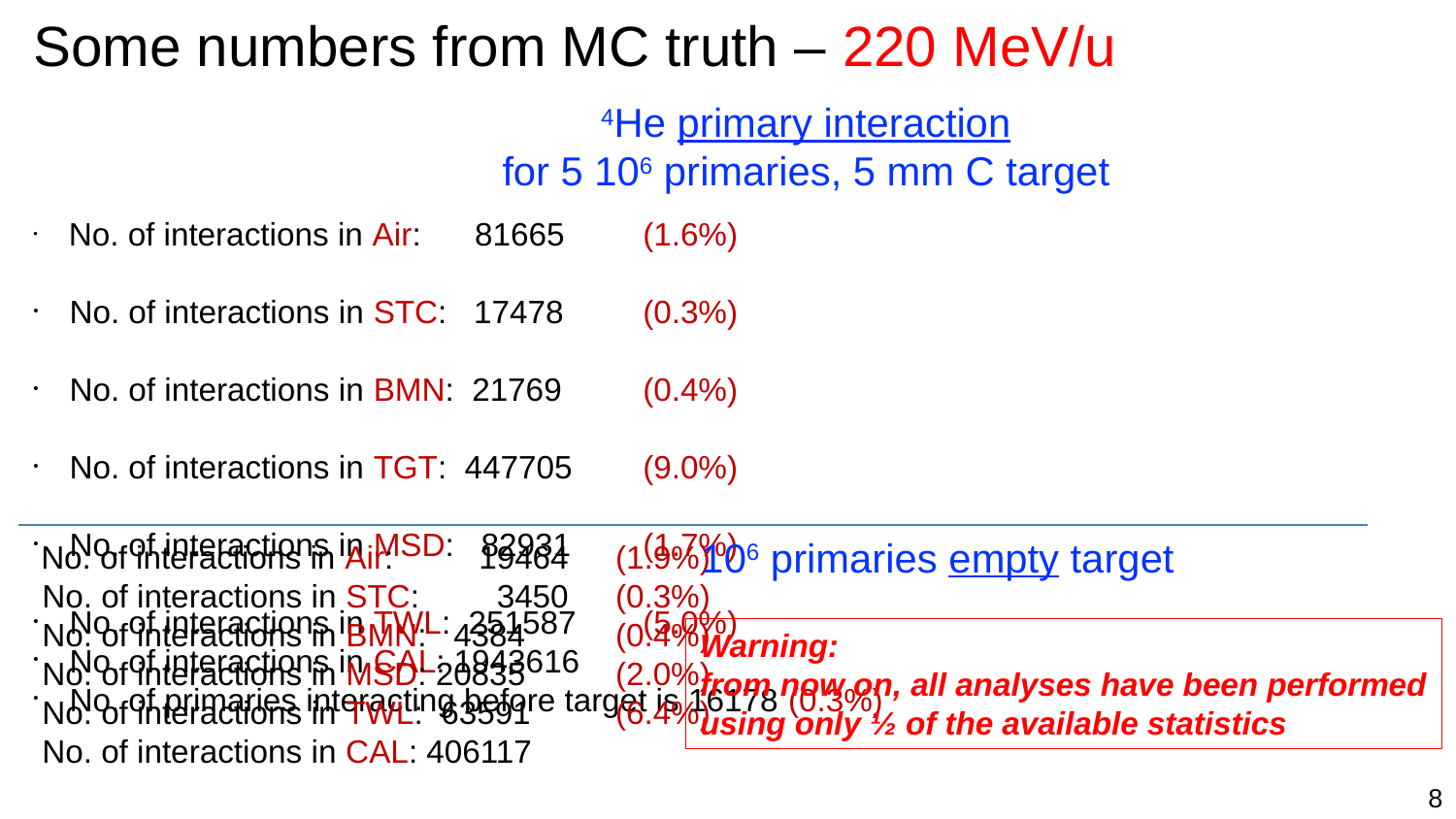

# Some numbers from MC truth – 220 MeV/u
4He primary interaction
for 5 106 primaries, 5 mm C target
 No. of interactions in Air:      81665	(1.6%)
 No. of interactions in STC:   17478	(0.3%)
 No. of interactions in BMN:  21769	(0.4%)
 No. of interactions in TGT:  447705	(9.0%)
 No. of interactions in MSD:   82931	(1.7%)
 No. of interactions in TWL:  251587	(5.0%)
 No. of interactions in CAL: 1943616
 No. of primaries interacting before target is 16178 (0.3%)
106 primaries empty target
 No. of interactions in Air: 	 19464	(1.9%)
 No. of interactions in STC: 	   3450	(0.3%)
 No. of interactions in BMN:   4384	(0.4%)
 No. of interactions in MSD: 20835	(2.0%)
 No. of interactions in TWL:  63591	(6.4%)
 No. of interactions in CAL: 406117
Warning:
from now on, all analyses have been performed
using only ½ of the available statistics
8